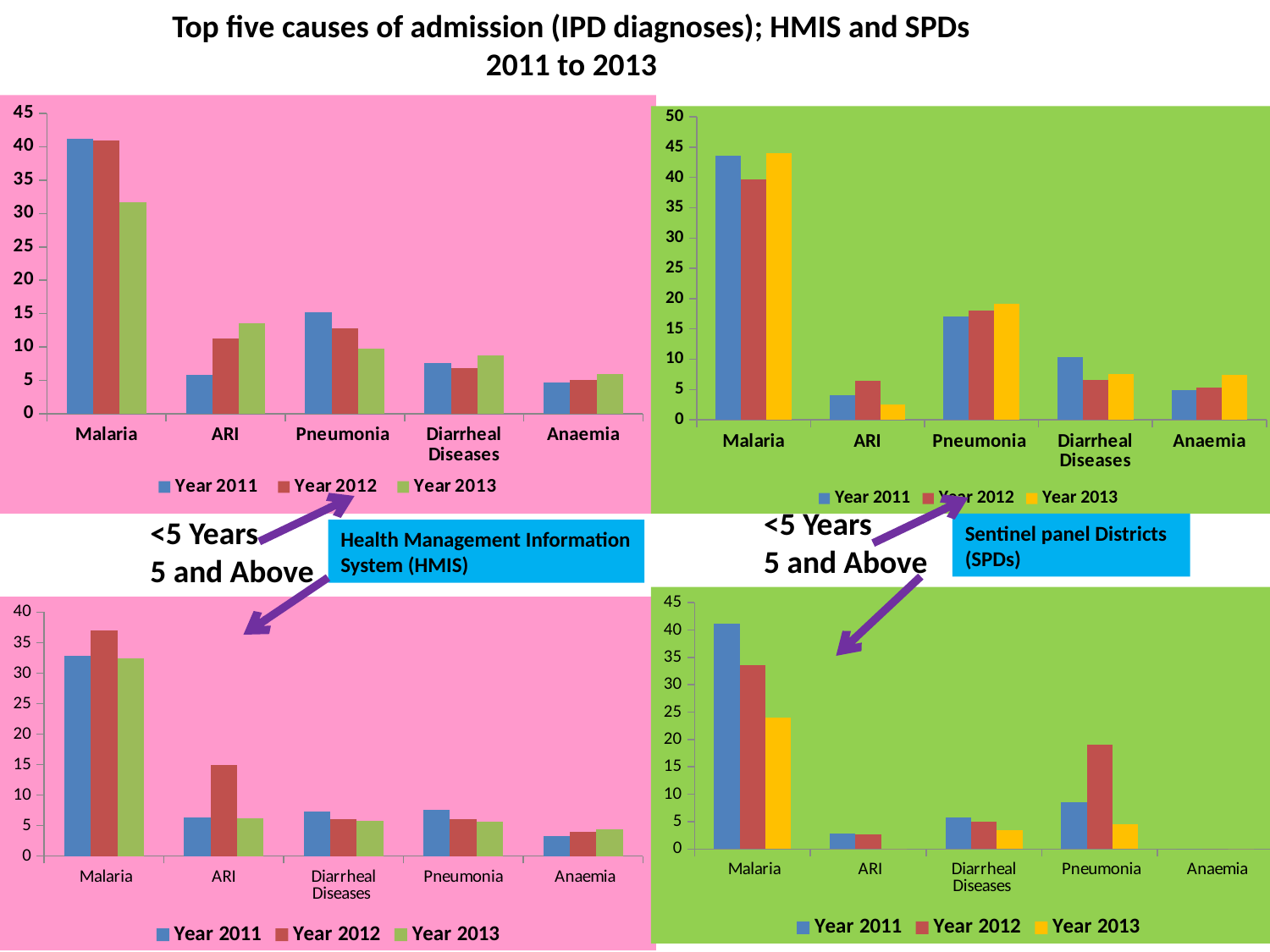

Top five causes of admission (IPD diagnoses); HMIS and SPDs 2011 to 2013

### Chart

| Category | Year 2011 | Year 2012 | Year 2013 |
|---|---|---|---|
| Malaria | 41.2 | 41.0 | 31.7 |
| ARI | 5.8 | 11.3 | 13.5 |
| Pneumonia  | 15.2 | 12.8 | 9.8 |
| Diarrheal Diseases | 7.6 | 6.9 | 8.8 |
| Anaemia | 4.7 | 5.1 | 5.9 |

### Chart

| Category | Year 2011 | Year 2012 | Year 2013 |
|---|---|---|---|
| Malaria | 43.6 | 39.7 | 44.0 |
| ARI | 4.1 | 6.5 | 2.5 |
| Pneumonia  | 17.1 | 18.0 | 19.2 |
| Diarrheal Diseases | 10.4 | 6.6 | 7.5 |
| Anaemia | 4.9 | 5.3 | 7.4 |
<5 Years
5 and Above
<5 Years
5 and Above
Sentinel panel Districts (SPDs)
Health Management Information System (HMIS)

### Chart

| Category | Year 2011 | Year 2012 | Year 2013 |
|---|---|---|---|
|  Malaria | 41.1 | 33.5 | 24.0 |
|  ARI | 2.9 | 2.6 | 0.0 |
| Diarrheal Diseases  | 5.7 | 5.0 | 3.5 |
|  Pneumonia | 8.5 | 19.0 | 4.5 |
|  Anaemia | 0.0 | 0.0 | 0.0 |

### Chart

| Category | Year 2011 | Year 2012 | Year 2013 |
|---|---|---|---|
|  Malaria | 32.8 | 37.0 | 32.5 |
| ARI | 6.3 | 15.0 | 6.2 |
| Diarrheal Diseases  | 7.3 | 6.0 | 5.8 |
| Pneumonia | 7.6 | 6.0 | 5.7 |
|  Anaemia | 3.3 | 4.0 | 4.4 |